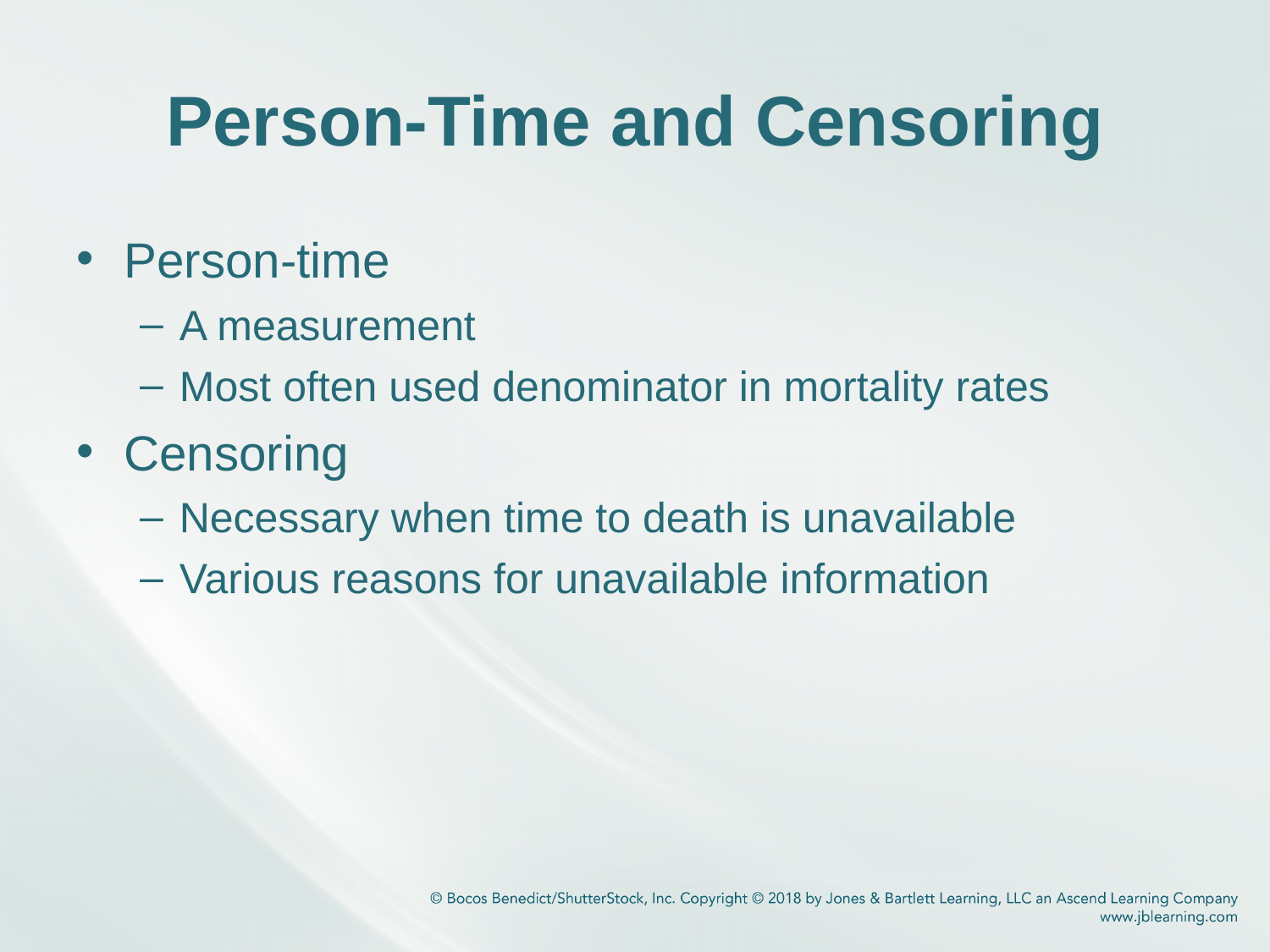

# Person-Time and Censoring
Person-time
A measurement
Most often used denominator in mortality rates
Censoring
Necessary when time to death is unavailable
Various reasons for unavailable information